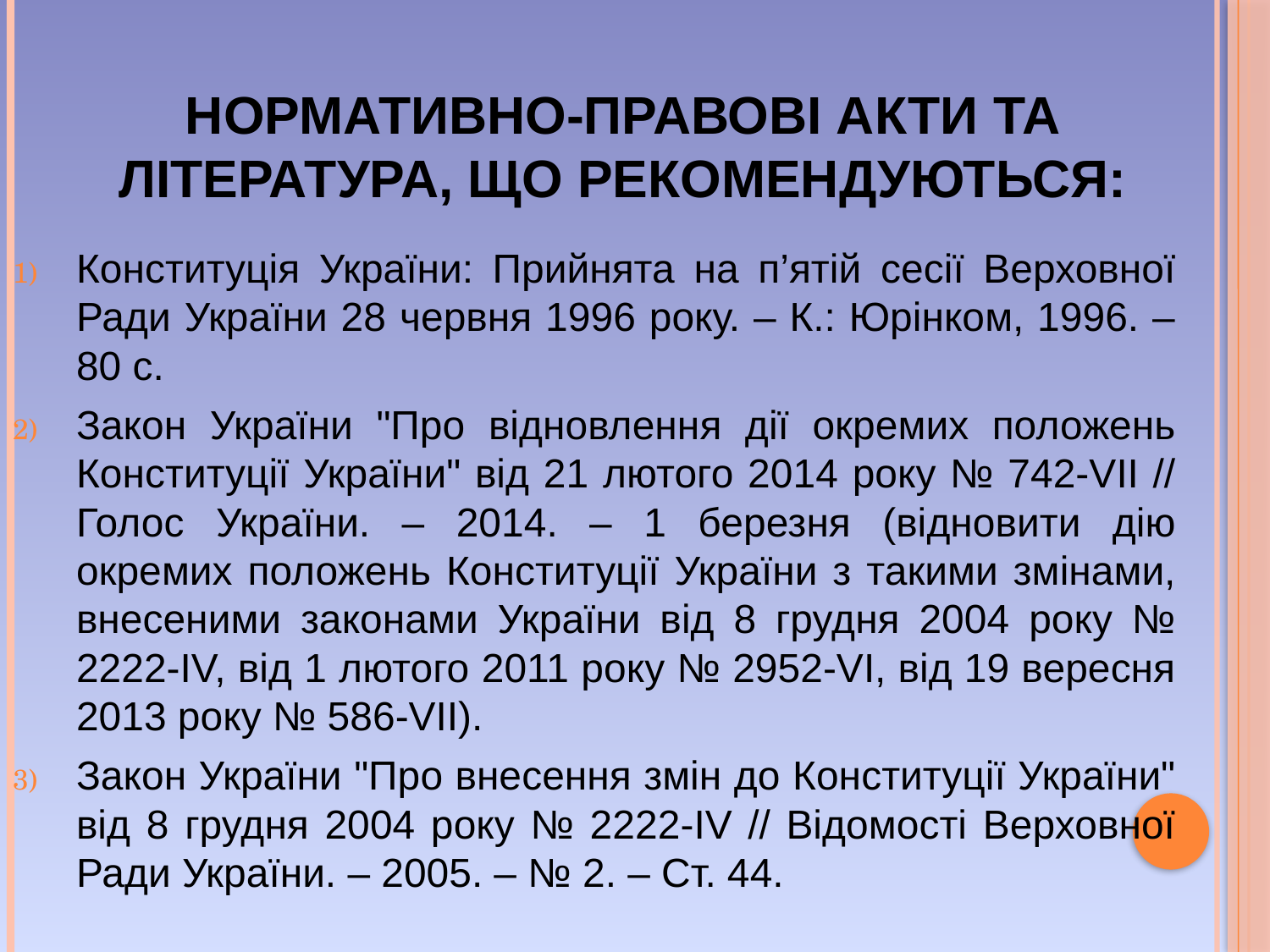

# Нормативно-правові акти та література, що рекомендуються:
Конституція України: Прийнята на п’ятій сесії Верховної Ради України 28 червня 1996 року. – К.: Юрінком, 1996. – 80 с.
Закон України "Про відновлення дії окремих положень Конституції України" від 21 лютого 2014 року № 742-VII // Голос України. – 2014. – 1 березня (відновити дію окремих положень Конституції України з такими змінами, внесеними законами України від 8 грудня 2004 року № 2222-IV, від 1 лютого 2011 року № 2952-VI, від 19 вересня 2013 року № 586-VII).
Закон України "Про внесення змін до Конституції України" від 8 грудня 2004 року № 2222-IV // Відомості Верховної Ради України. – 2005. – № 2. – Ст. 44.